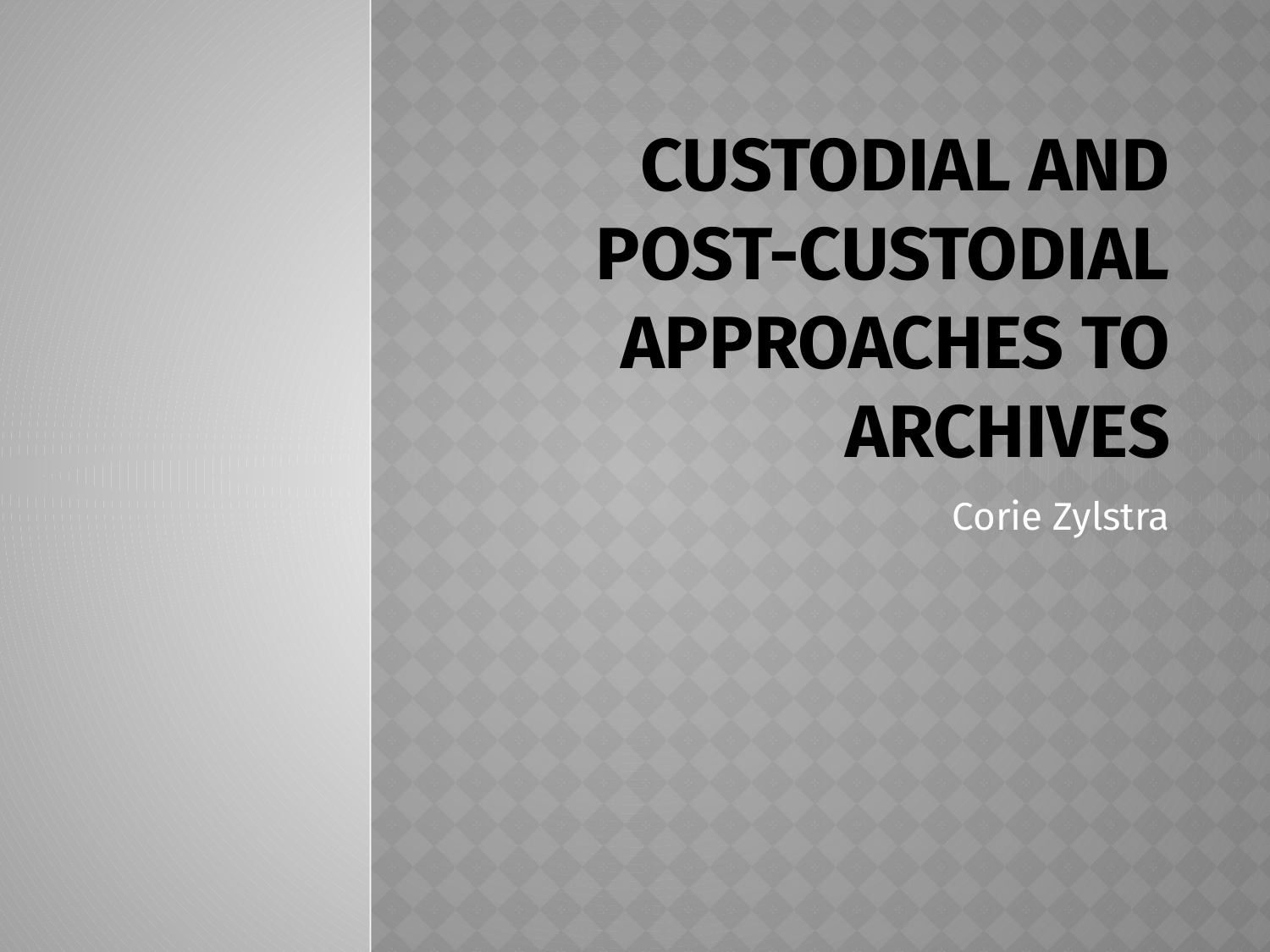

# Custodial and Post-custodial approaches to archives
Corie Zylstra